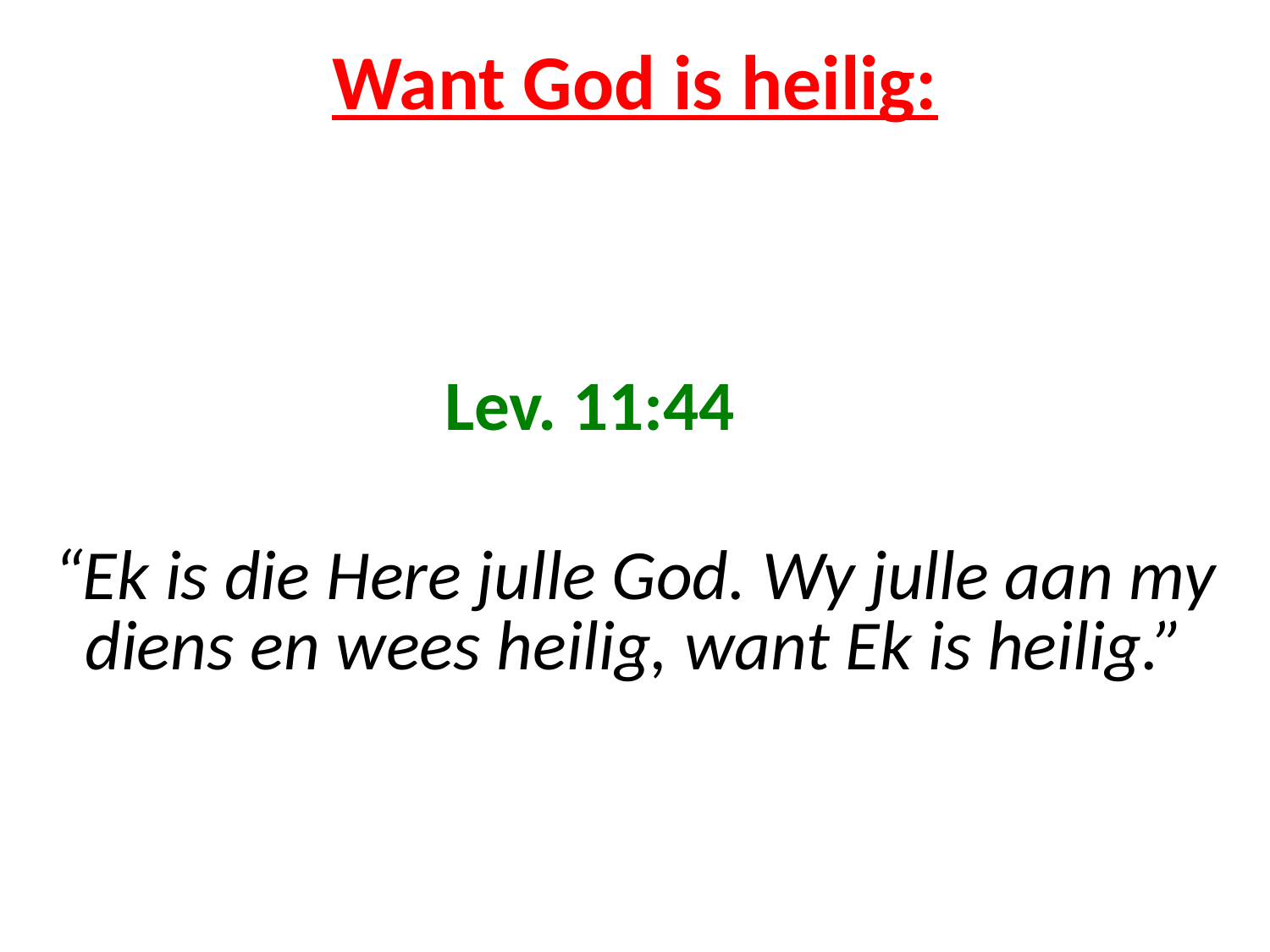

# Want God is heilig:
Lev. 11:44

“Ek is die Here julle God. Wy julle aan my diens en wees heilig, want Ek is heilig.”